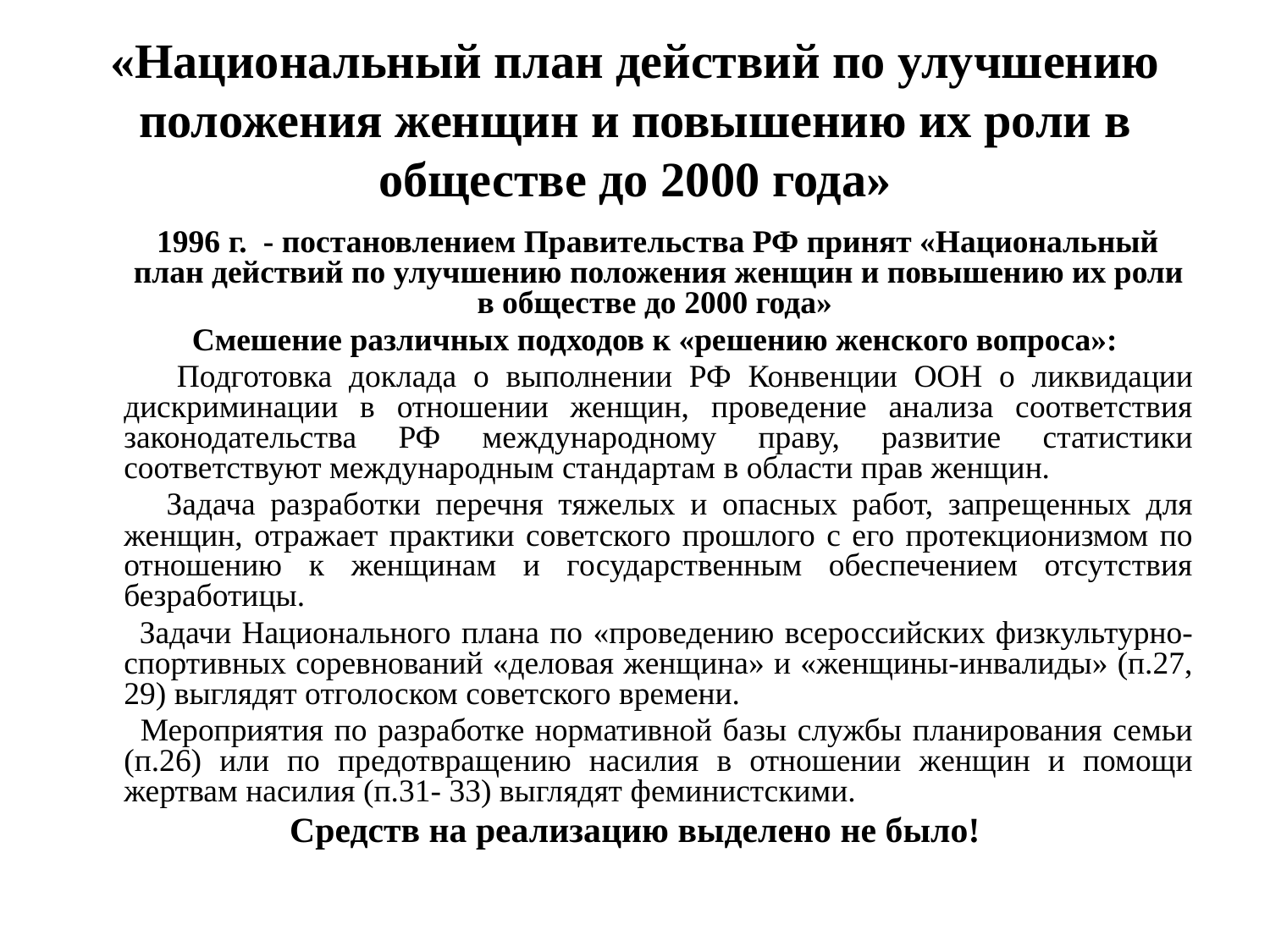

# «Национальный план действий по улучшению положения женщин и повышению их роли в обществе до 2000 года»
       1996 г.  - постановлением Правительства РФ принят «Национальный план действий по улучшению положения женщин и повышению их роли в обществе до 2000 года»
     Смешение различных подходов к «решению женского вопроса»:
      Подготовка доклада о выполнении РФ Конвенции ООН о ликвидации дискриминации в отношении женщин, проведение анализа соответствия законодательства РФ международному праву, развитие статистики соответствуют международным стандартам в области прав женщин.
      Задача разработки перечня тяжелых и опасных работ, запрещенных для женщин, отражает практики советского прошлого с его протекционизмом по отношению к женщинам и государственным обеспечением отсутствия безработицы.
      Задачи Национального плана по «проведению всероссийских физкультурно-спортивных соревнований «деловая женщина» и «женщины-инвалиды» (п.27, 29) выглядят отголоском советского времени.
      Мероприятия по разработке нормативной базы службы планирования семьи (п.26) или по предотвращению насилия в отношении женщин и помощи жертвам насилия (п.31- 33) выглядят феминистскими.
Средств на реализацию выделено не было!